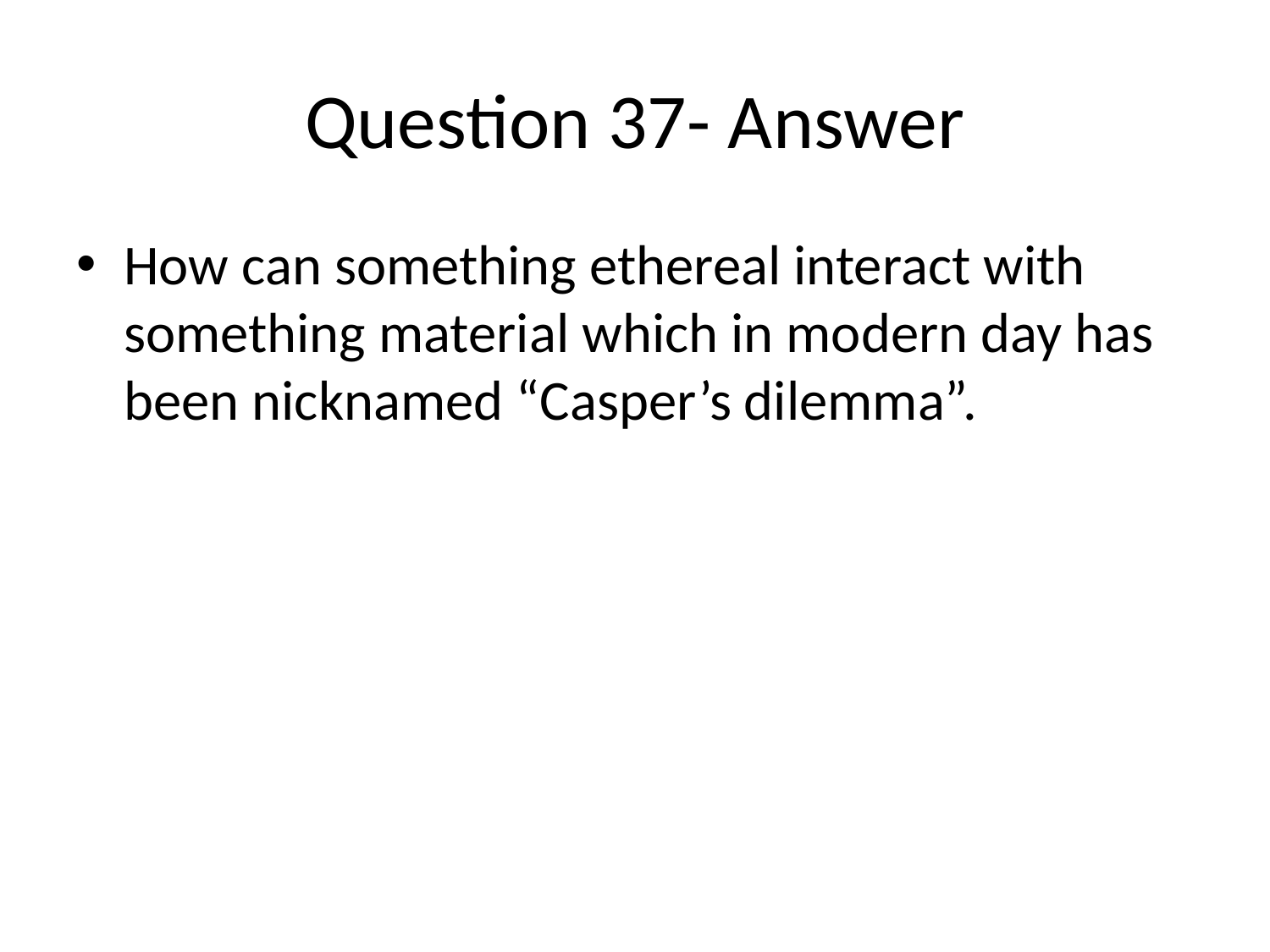

# Question 37- Answer
How can something ethereal interact with something material which in modern day has been nicknamed “Casper’s dilemma”.